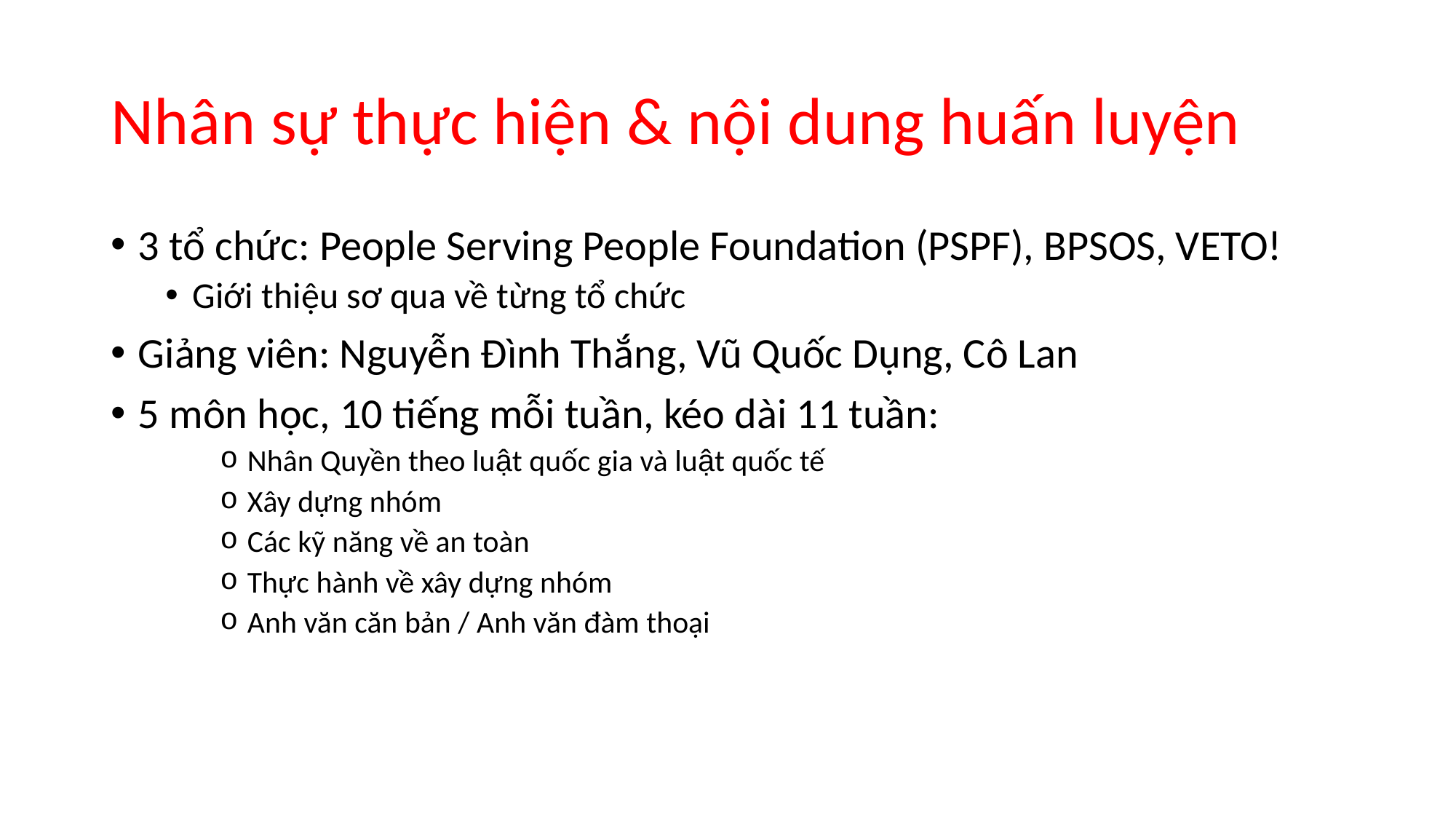

# Nhân sự thực hiện & nội dung huấn luyện
3 tổ chức: People Serving People Foundation (PSPF), BPSOS, VETO!
Giới thiệu sơ qua về từng tổ chức
Giảng viên: Nguyễn Đình Thắng, Vũ Quốc Dụng, Cô Lan
5 môn học, 10 tiếng mỗi tuần, kéo dài 11 tuần:
Nhân Quyền theo luật quốc gia và luật quốc tế
Xây dựng nhóm
Các kỹ năng về an toàn
Thực hành về xây dựng nhóm
Anh văn căn bản / Anh văn đàm thoại